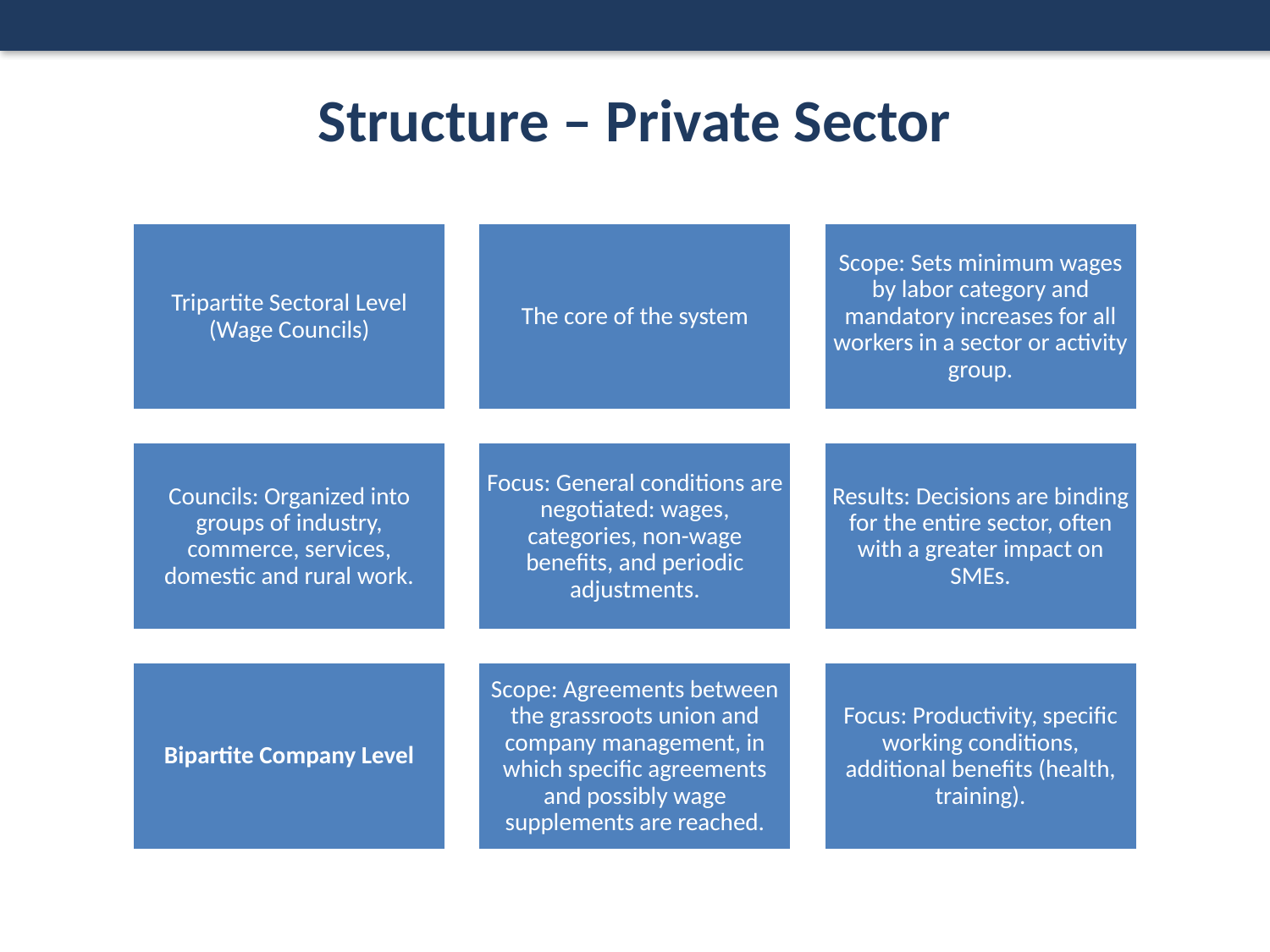

# Structure – Private Sector
Tripartite Sectoral Level (Wage Councils)
The core of the system
Scope: Sets minimum wages by labor category and mandatory increases for all workers in a sector or activity group.
Councils: Organized into groups of industry, commerce, services, domestic and rural work.
Focus: General conditions are negotiated: wages, categories, non-wage benefits, and periodic adjustments.
Results: Decisions are binding for the entire sector, often with a greater impact on SMEs.
Bipartite Company Level
Scope: Agreements between the grassroots union and company management, in which specific agreements and possibly wage supplements are reached.
Focus: Productivity, specific working conditions, additional benefits (health, training).